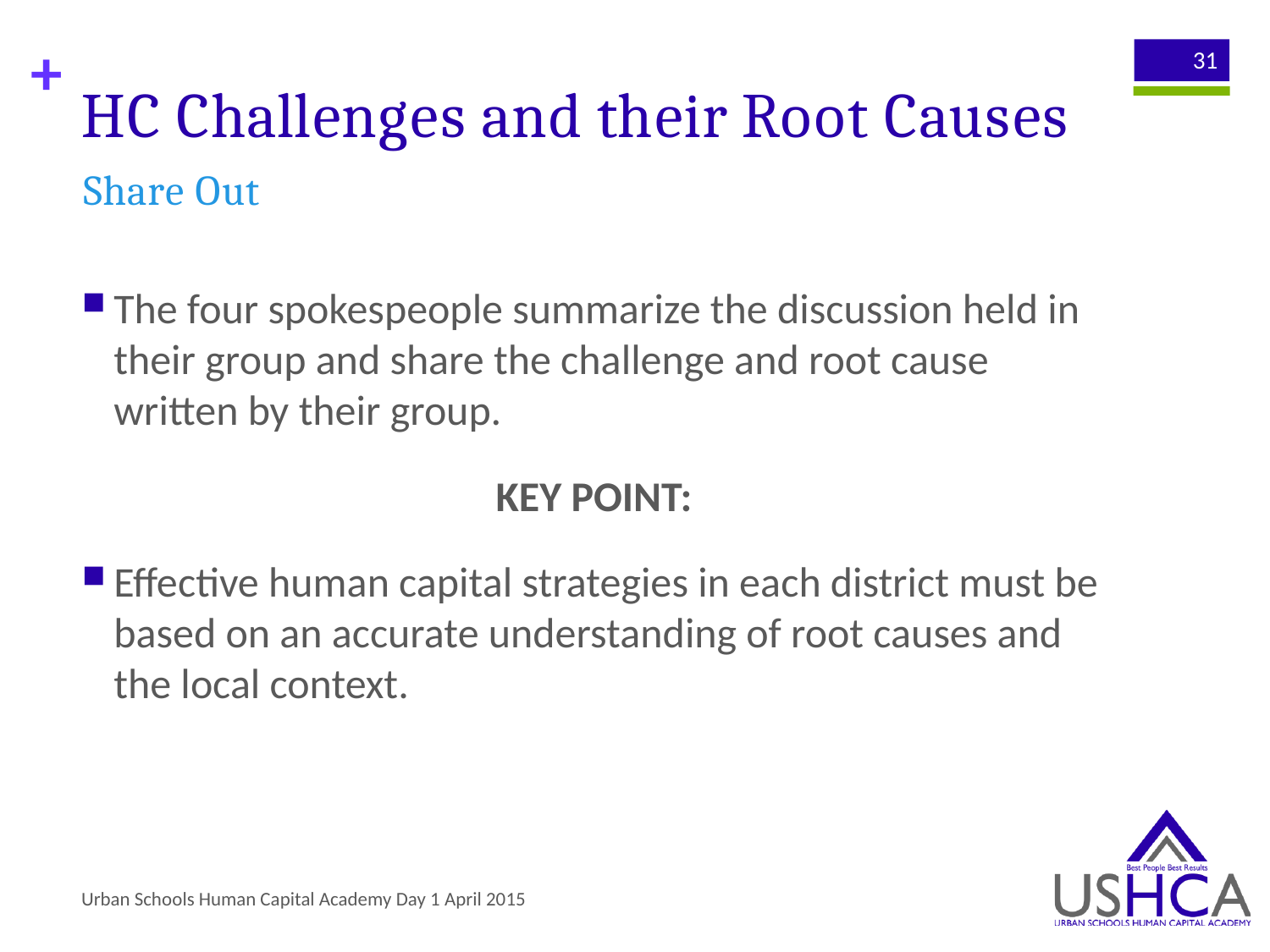

# HC Challenges and their Root Causes
31
Share Out
The four spokespeople summarize the discussion held in their group and share the challenge and root cause written by their group.
KEY POINT:
Effective human capital strategies in each district must be based on an accurate understanding of root causes and the local context.
Urban Schools Human Capital Academy Day 1 April 2015